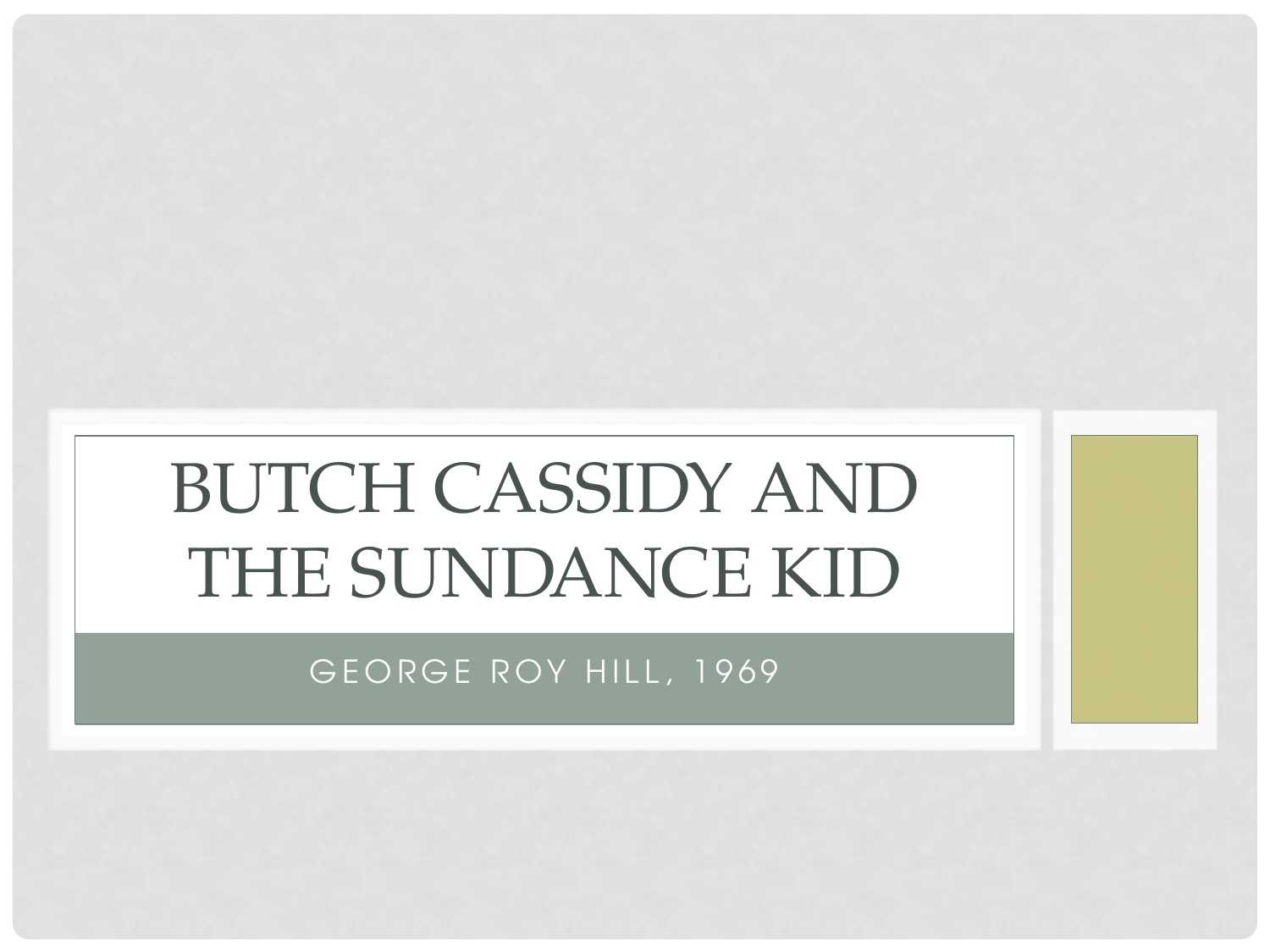

# Butch Cassidy and the Sundance Kid
George Roy Hill, 1969